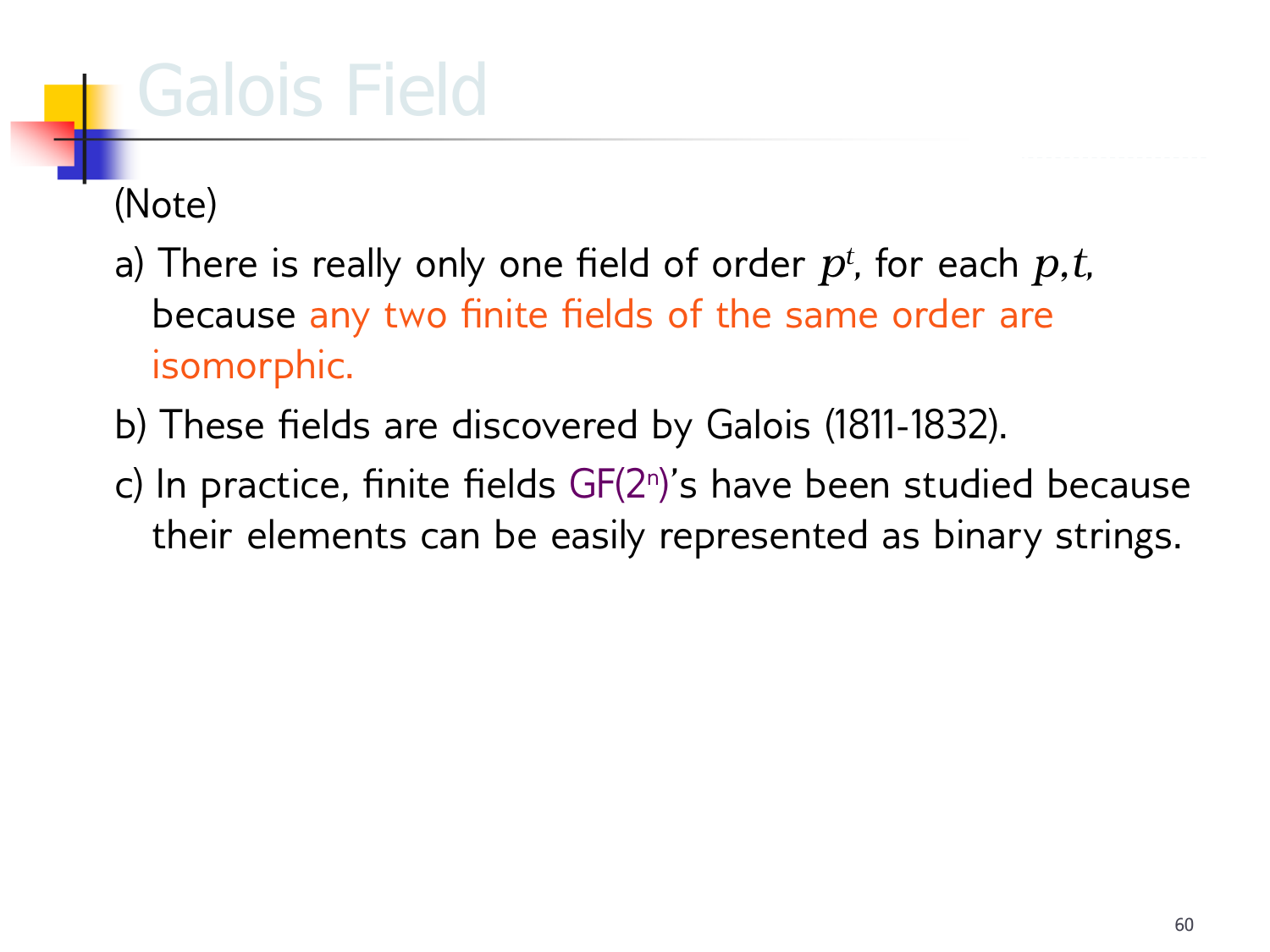

Galois Field
(Note)
a) There is really only one field of order pt, for each p,t, because any two finite fields of the same order are isomorphic.
b) These fields are discovered by Galois (1811-1832).
c) In practice, finite fields GF(2n)’s have been studied because their elements can be easily represented as binary strings.
60